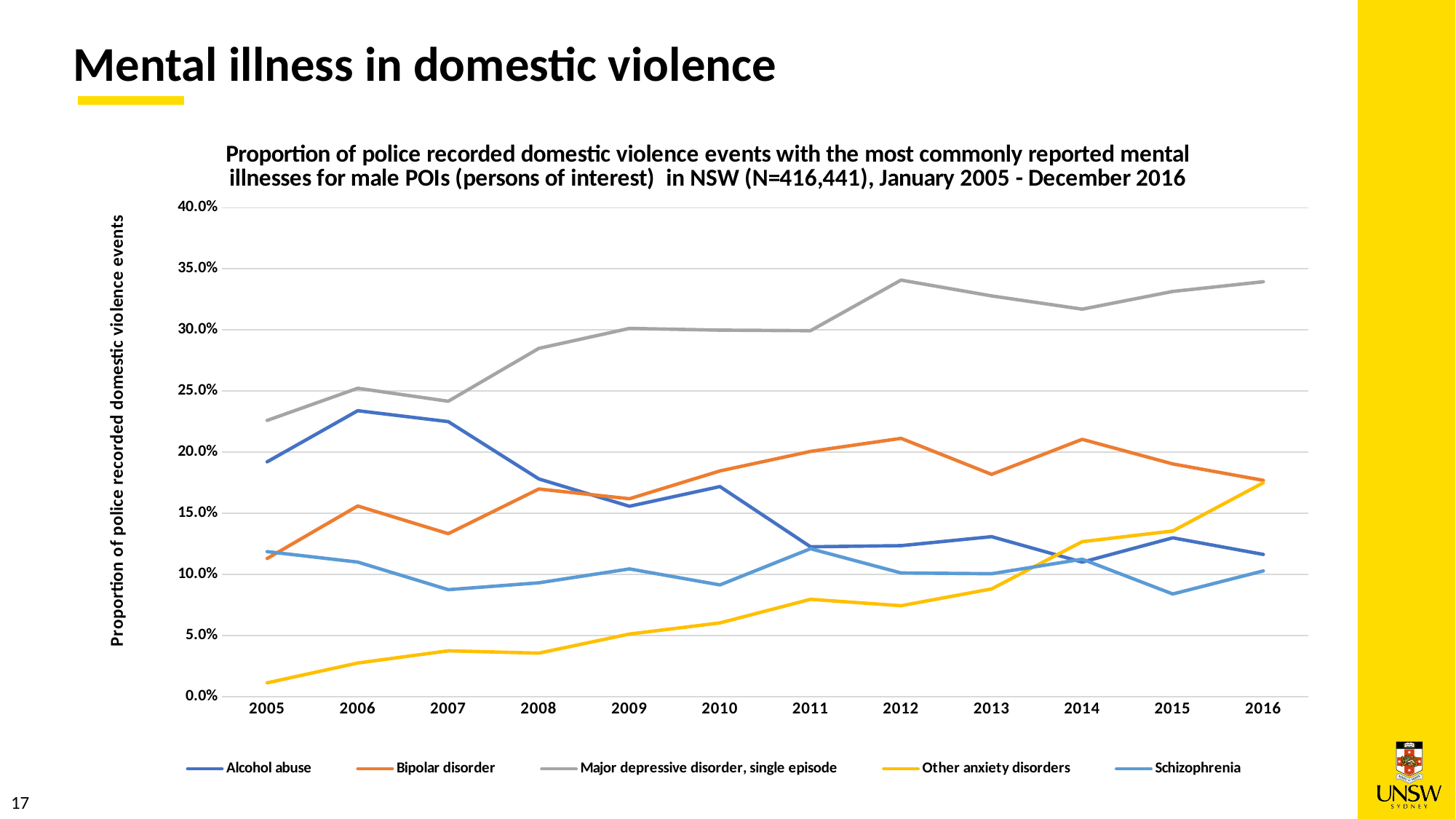

Mental illness in domestic violence

### Chart: Proportion of police recorded domestic violence events with the most commonly reported mental illnesses for male POIs (persons of interest)  in NSW (N=416,441), January 2005 - December 2016

| Category | Alcohol abuse | Bipolar disorder | Major depressive disorder, single episode | Other anxiety disorders | Schizophrenia |
|---|---|---|---|---|---|
| 2005 | 0.192090395480226 | 0.11299435028248588 | 0.22598870056497175 | 0.011299435028248588 | 0.11864406779661017 |
| 2006 | 0.23394495412844038 | 0.1559633027522936 | 0.25229357798165136 | 0.027522935779816515 | 0.11009174311926606 |
| 2007 | 0.225 | 0.13333333333333333 | 0.24166666666666667 | 0.0375 | 0.0875 |
| 2008 | 0.1780821917808219 | 0.16986301369863013 | 0.28493150684931506 | 0.03561643835616438 | 0.09315068493150686 |
| 2009 | 0.1557377049180328 | 0.16188524590163936 | 0.3012295081967213 | 0.05122950819672131 | 0.10450819672131148 |
| 2010 | 0.17184643510054845 | 0.1846435100548446 | 0.29981718464351004 | 0.0603290676416819 | 0.09140767824497258 |
| 2011 | 0.12261146496815287 | 0.20063694267515925 | 0.29936305732484075 | 0.07961783439490445 | 0.12101910828025478 |
| 2012 | 0.12351190476190477 | 0.2113095238095238 | 0.34077380952380953 | 0.0744047619047619 | 0.10119047619047619 |
| 2013 | 0.13085399449035812 | 0.18181818181818182 | 0.3278236914600551 | 0.0881542699724518 | 0.10055096418732783 |
| 2014 | 0.11004784688995216 | 0.21052631578947367 | 0.31698564593301437 | 0.12679425837320574 | 0.11244019138755981 |
| 2015 | 0.12989921612541994 | 0.19036954087346025 | 0.3314669652855543 | 0.135498320268757 | 0.083986562150056 |
| 2016 | 0.11634615384615385 | 0.17692307692307693 | 0.33942307692307694 | 0.175 | 0.10288461538461538 |
17